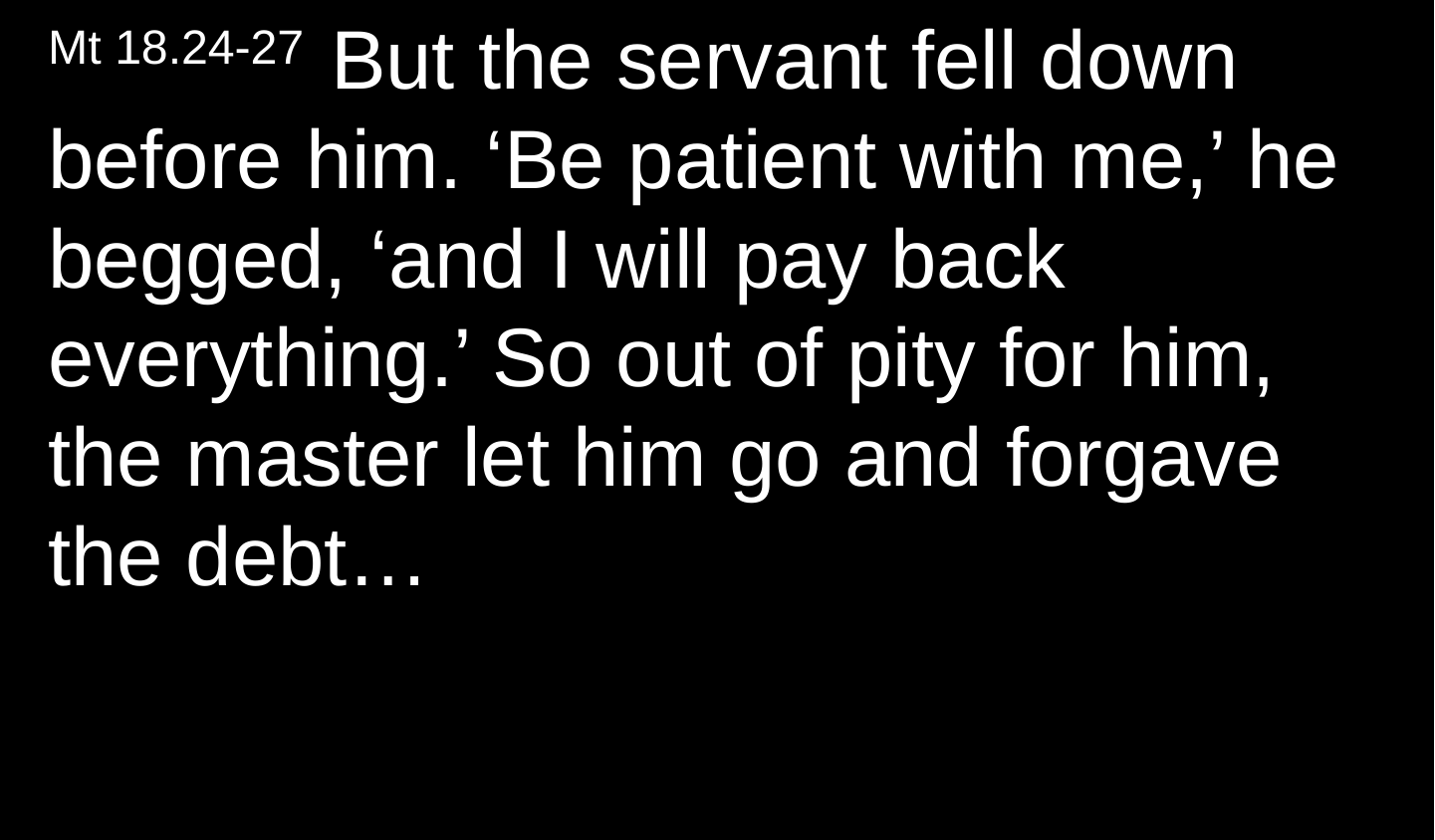

Mt 18.24-27  But the servant fell down before him. ‘Be patient with me,’ he begged, ‘and I will pay back everything.’ So out of pity for him, the master let him go and forgave the debt…